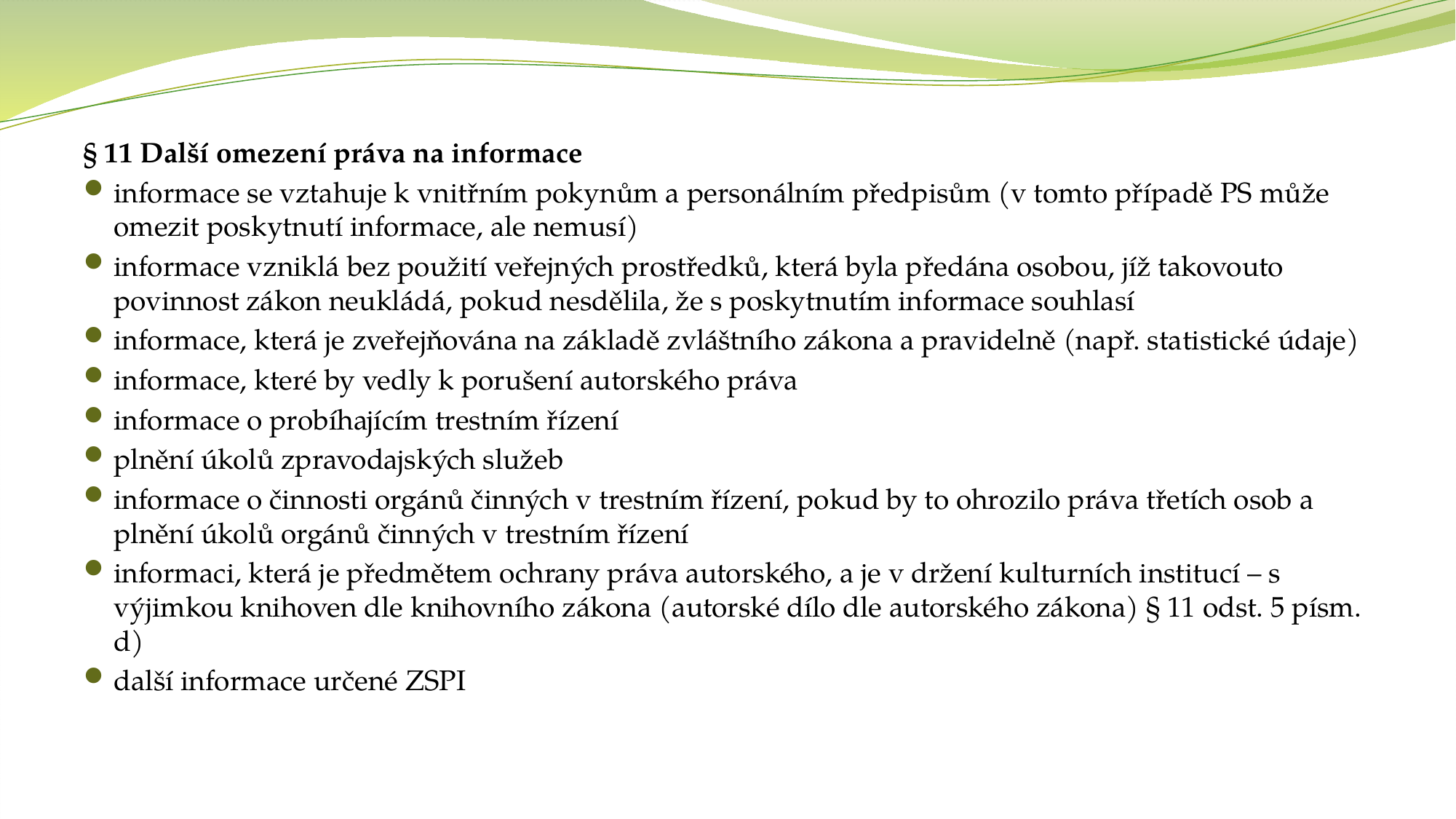

§ 11 Další omezení práva na informace
informace se vztahuje k vnitřním pokynům a personálním předpisům (v tomto případě PS může omezit poskytnutí informace, ale nemusí)
informace vzniklá bez použití veřejných prostředků, která byla předána osobou, jíž takovouto povinnost zákon neukládá, pokud nesdělila, že s poskytnutím informace souhlasí
informace, která je zveřejňována na základě zvláštního zákona a pravidelně (např. statistické údaje)
informace, které by vedly k porušení autorského práva
informace o probíhajícím trestním řízení
plnění úkolů zpravodajských služeb
informace o činnosti orgánů činných v trestním řízení, pokud by to ohrozilo práva třetích osob a plnění úkolů orgánů činných v trestním řízení
informaci, která je předmětem ochrany práva autorského, a je v držení kulturních institucí – s výjimkou knihoven dle knihovního zákona (autorské dílo dle autorského zákona) § 11 odst. 5 písm. d)
další informace určené ZSPI